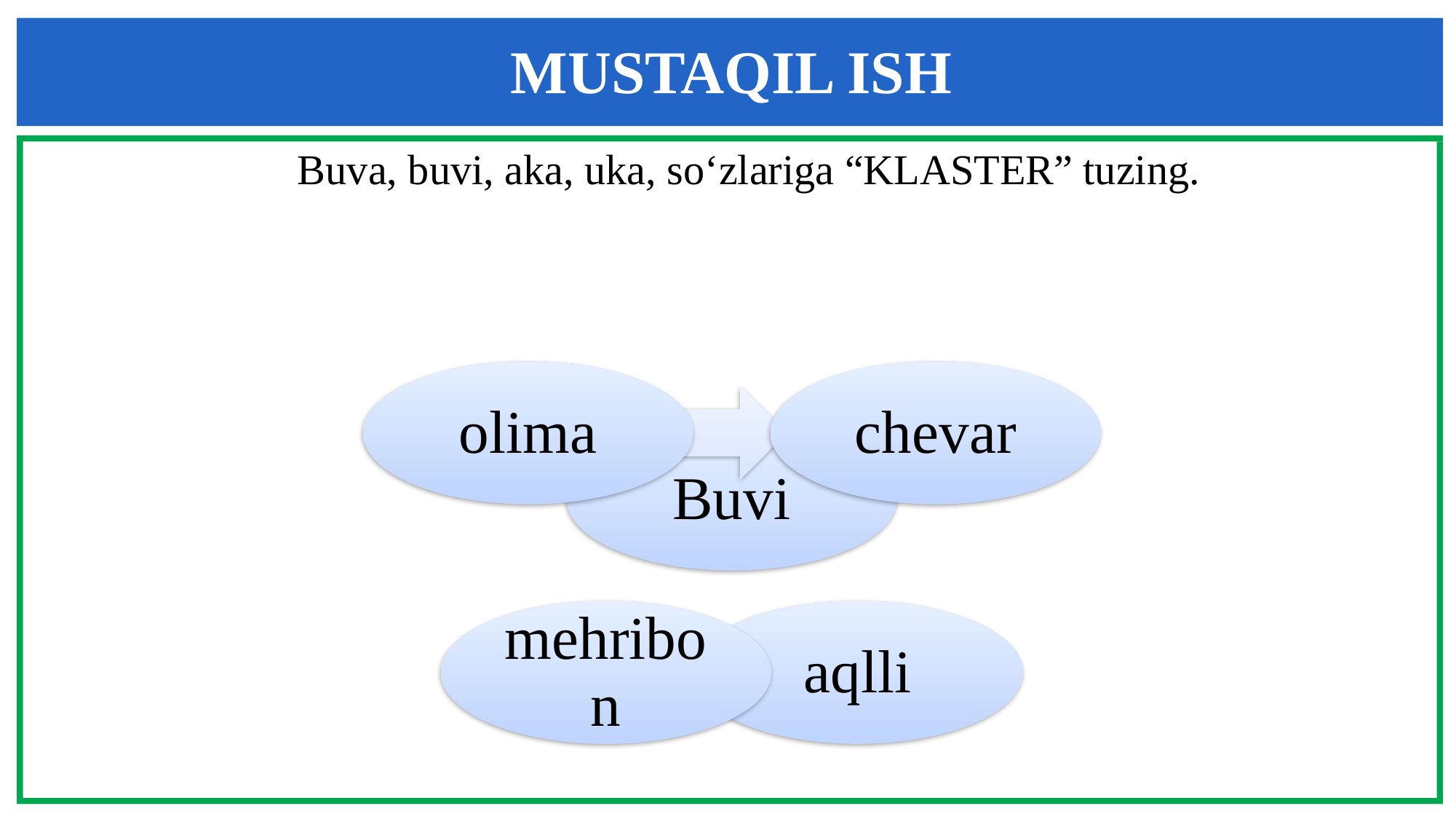

# MUSTAQIL ISH
Buva, buvi, aka, uka, so‘zlariga “KLASTER” tuzing.
Buvi
chevar
aqlli
mehribon
olima